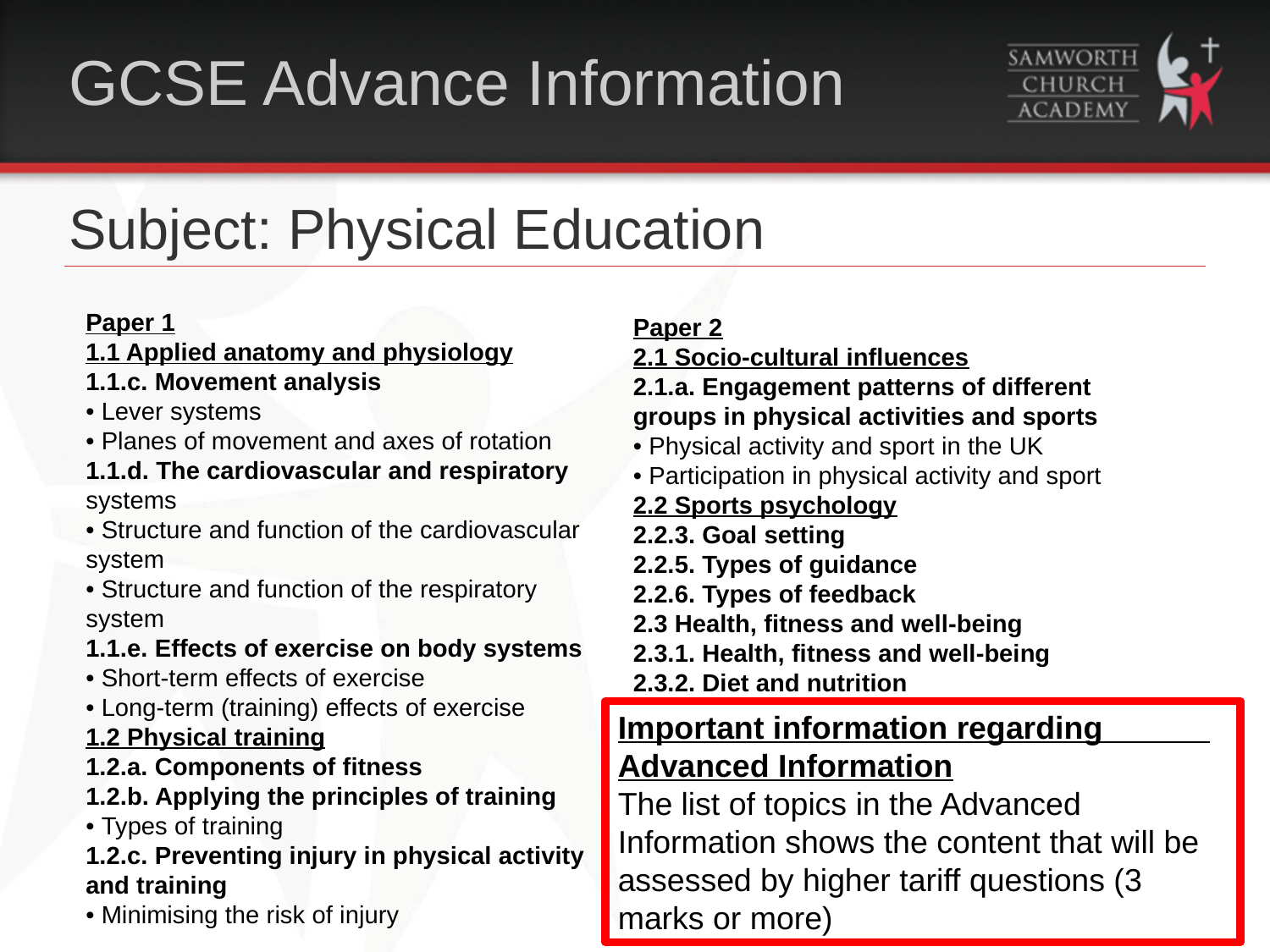

# GCSE Advance Information
Subject: Physical Education

Paper 1
1.1 Applied anatomy and physiology
1.1.c. Movement analysis
• Lever systems
• Planes of movement and axes of rotation
1.1.d. The cardiovascular and respiratory systems
• Structure and function of the cardiovascular system
• Structure and function of the respiratory system
1.1.e. Effects of exercise on body systems
• Short-term effects of exercise
• Long-term (training) effects of exercise
1.2 Physical training
1.2.a. Components of fitness
1.2.b. Applying the principles of training
• Types of training
1.2.c. Preventing injury in physical activity and training
• Minimising the risk of injury

Paper 2
2.1 Socio-cultural influences
2.1.a. Engagement patterns of different groups in physical activities and sports
• Physical activity and sport in the UK
• Participation in physical activity and sport
2.2 Sports psychology
2.2.3. Goal setting
2.2.5. Types of guidance
2.2.6. Types of feedback
2.3 Health, fitness and well-being
2.3.1. Health, fitness and well-being
2.3.2. Diet and nutrition

Important information regarding             Advanced Information
The list of topics in the Advanced                Information shows the content that will be    assessed by higher tariff questions (3       marks or more)